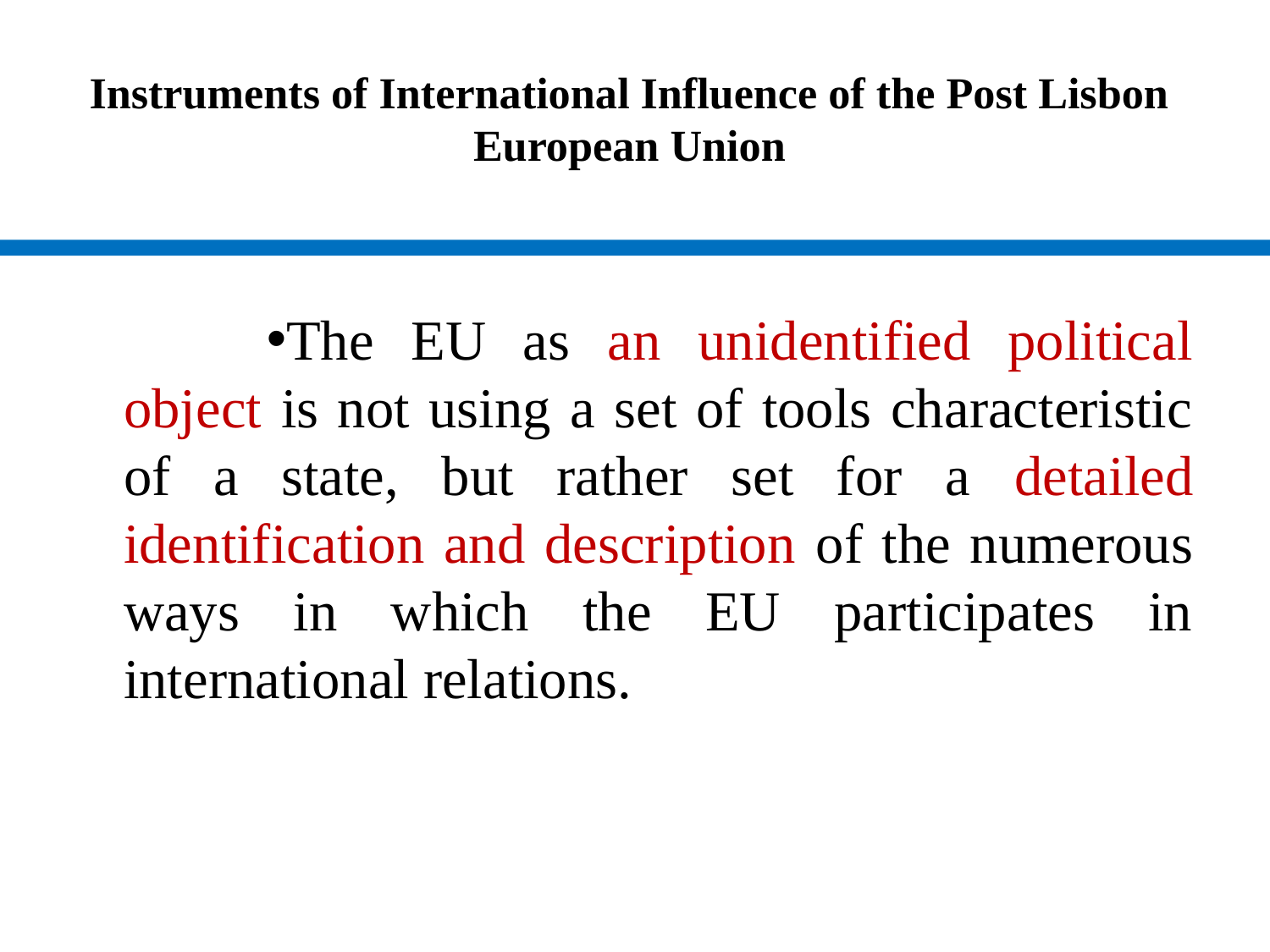

# Instruments of International Influence of the Post Lisbon European Union

The EU as an unidentified political object is not using a set of tools characteristic of a state, but rather set for a detailed identification and description of the numerous ways in which the EU participates in international relations.